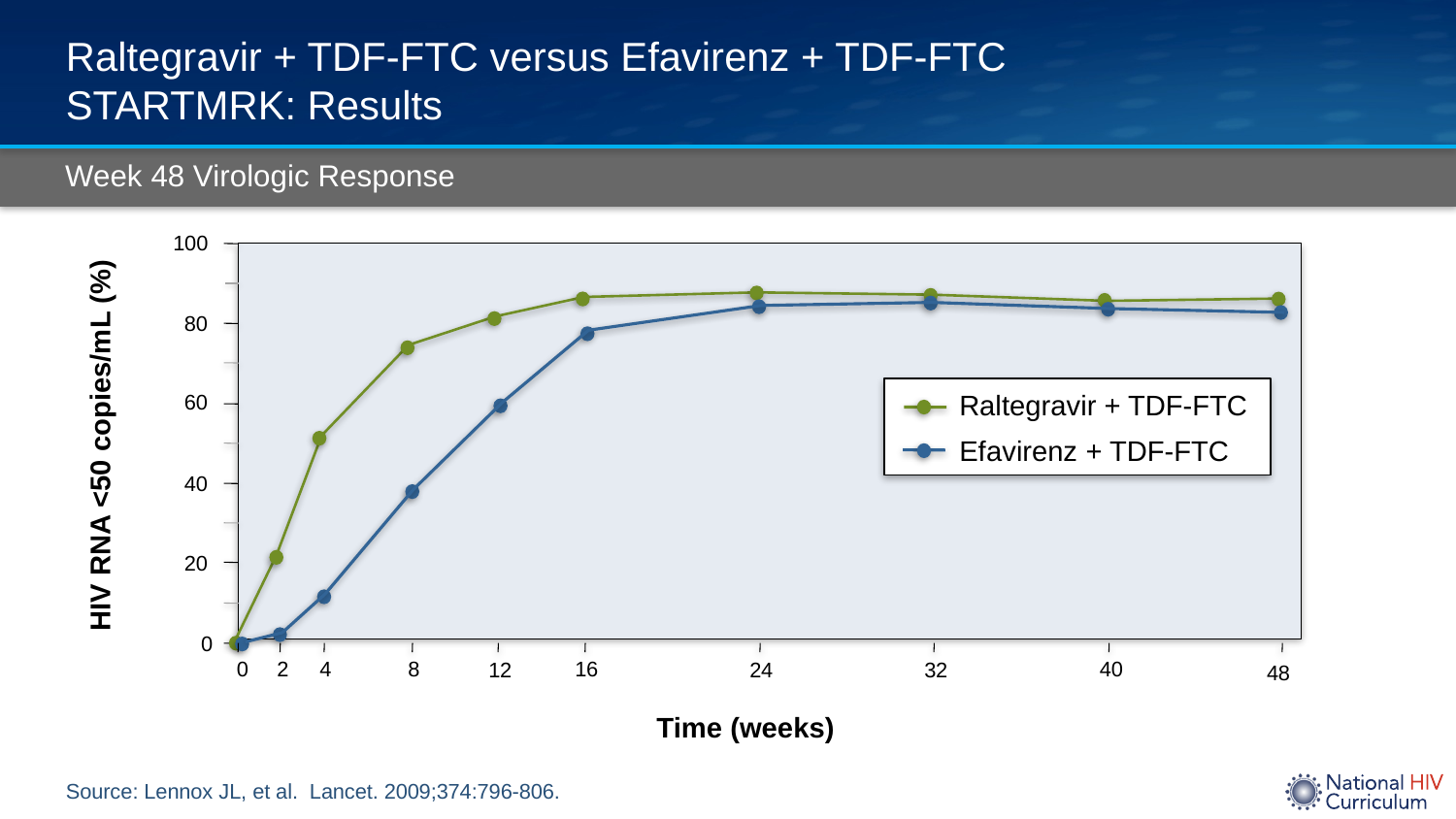

# Raltegravir + TDF-FTC versus Efavirenz + TDF-FTC STARTMRK: Results
Week 48 Virologic Response
100

80

60
Raltegravir + TDF-FTC

HIV RNA <50 copies/mL (%)

Efavirenz + TDF-FTC

40

20

0

0
2
4
8
12
16
24
32
40
48
Time (weeks)
Source: Lennox JL, et al.  Lancet. 2009;374:796-806.